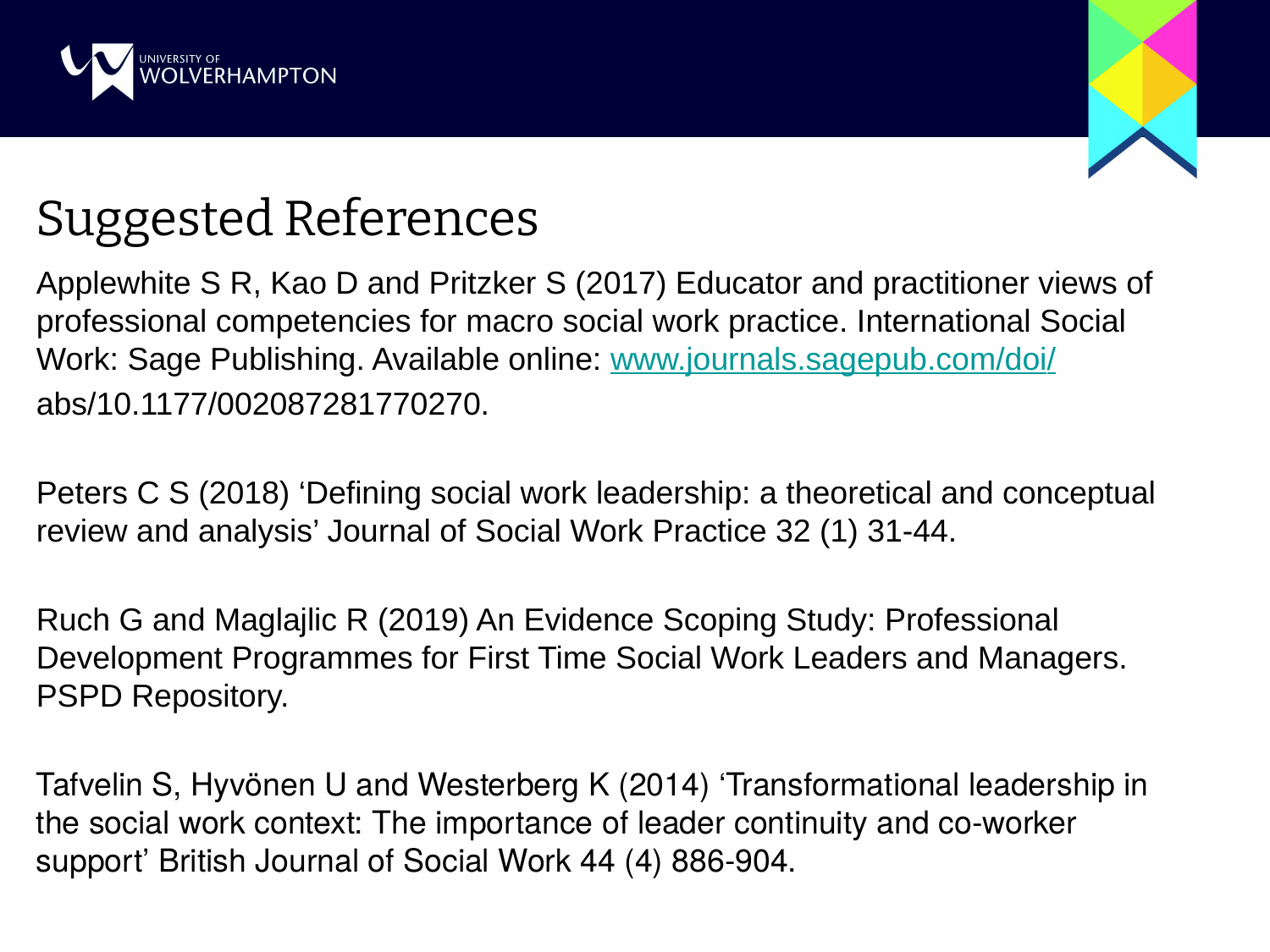

# Suggested References
Applewhite S R, Kao D and Pritzker S (2017) Educator and practitioner views of professional competencies for macro social work practice. International Social Work: Sage Publishing. Available online: www.journals.sagepub.com/doi/
abs/10.1177/002087281770270.

Peters C S (2018) ‘Defining social work leadership: a theoretical and conceptual review and analysis’ Journal of Social Work Practice 32 (1) 31-44.

Ruch G and Maglajlic R (2019) An Evidence Scoping Study: Professional Development Programmes for First Time Social Work Leaders and Managers. PSPD Repository.

Tafvelin S, Hyvönen U and Westerberg K (2014) ‘Transformational leadership in the social work context: The importance of leader continuity and co-worker support’ British Journal of Social Work 44 (4) 886-904.